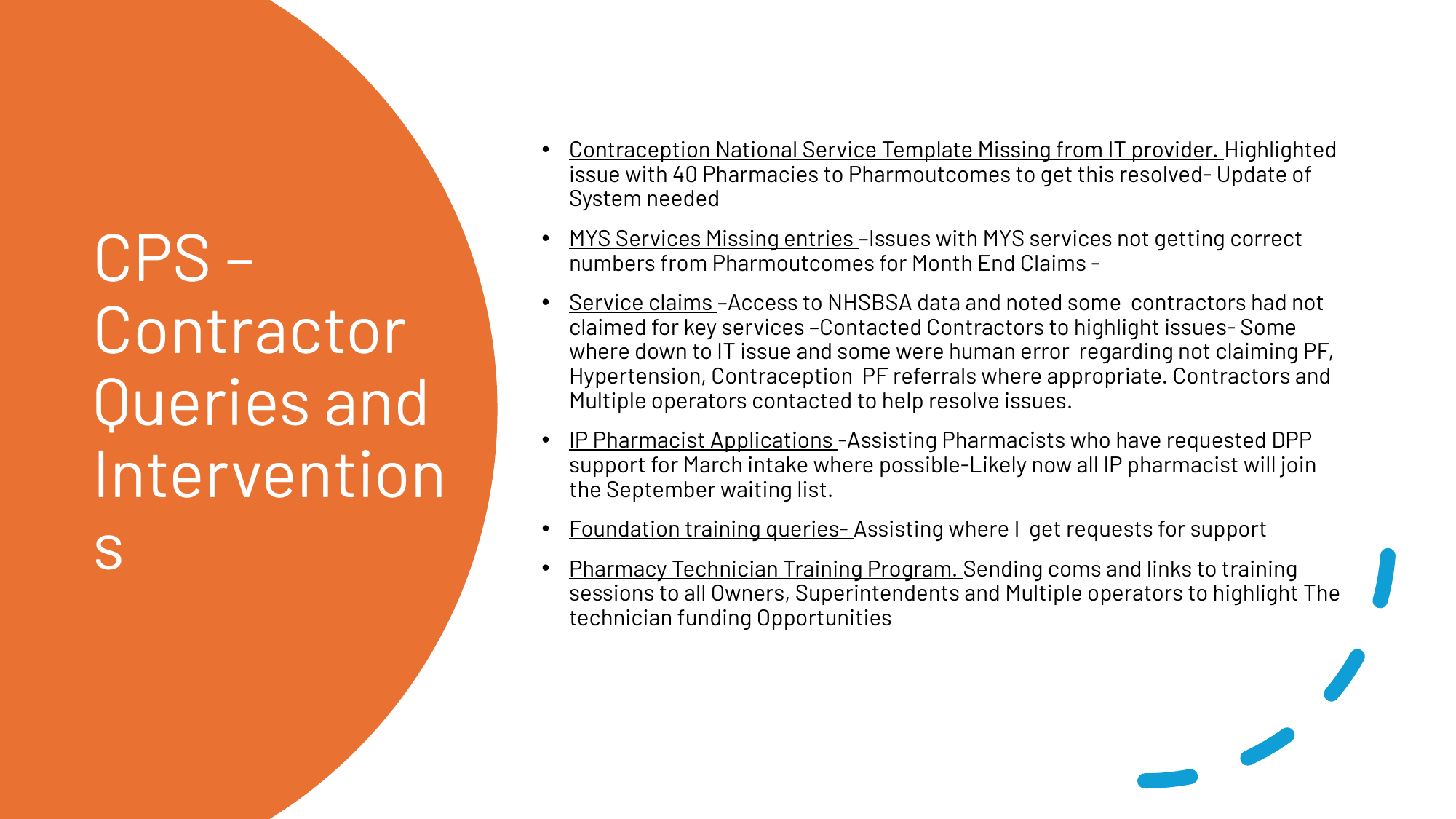

Contraception National Service Template Missing from IT provider. Highlighted issue with 40 Pharmacies to Pharmoutcomes to get this resolved- Update of System needed
MYS Services Missing entries –Issues with MYS services not getting correct numbers from Pharmoutcomes for Month End Claims -
Service claims –Access to NHSBSA data and noted some  contractors had not claimed for key services –Contacted Contractors to highlight issues- Some where down to IT issue and some were human error  regarding not claiming PF, Hypertension, Contraception  PF referrals where appropriate. Contractors and Multiple operators contacted to help resolve issues.
IP Pharmacist Applications -Assisting Pharmacists who have requested DPP support for March intake where possible-Likely now all IP pharmacist will join the September waiting list.
Foundation training queries- Assisting where I  get requests for support
Pharmacy Technician Training Program. Sending coms and links to training sessions to all Owners, Superintendents and Multiple operators to highlight The technician funding Opportunities

# CPS –Contractor Queries and Interventions